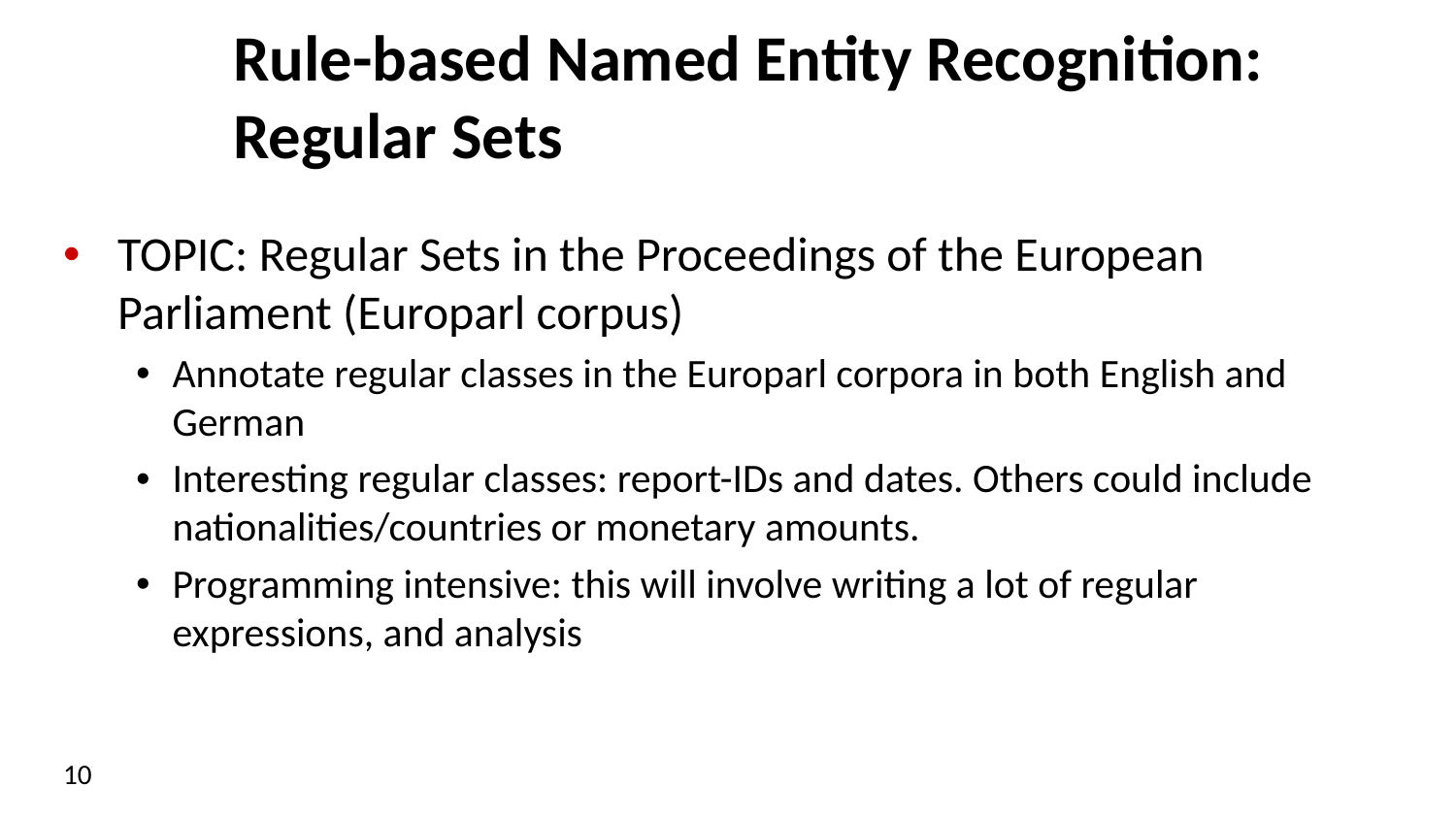

# Rule-based Named Entity Recognition: Regular Sets
TOPIC: Regular Sets in the Proceedings of the European Parliament (Europarl corpus)
Annotate regular classes in the Europarl corpora in both English and German
Interesting regular classes: report-IDs and dates. Others could include nationalities/countries or monetary amounts.
Programming intensive: this will involve writing a lot of regular expressions, and analysis
10